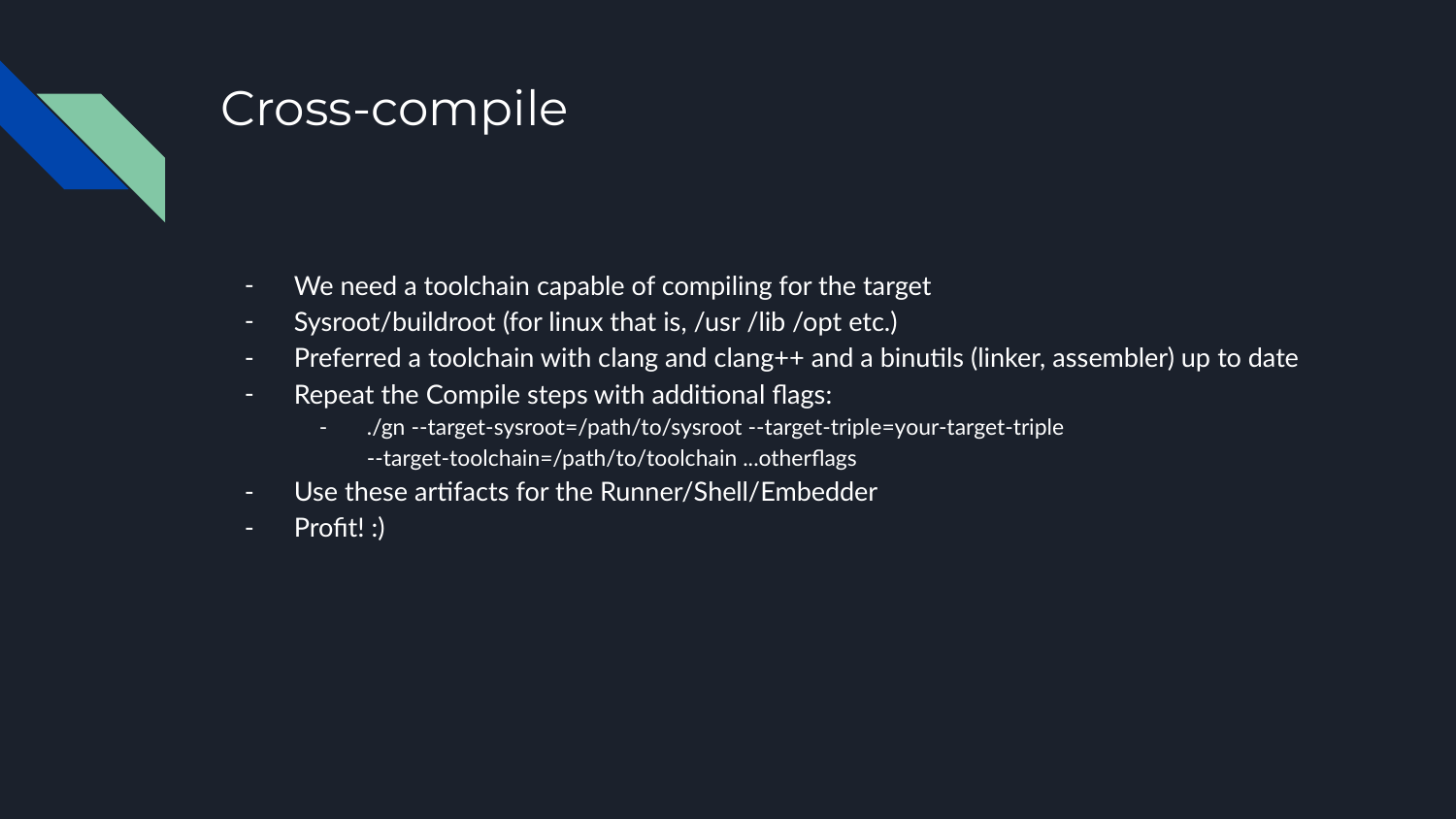

# Cross-compile
We need a toolchain capable of compiling for the target
Sysroot/buildroot (for linux that is, /usr /lib /opt etc.)
Preferred a toolchain with clang and clang++ and a binutils (linker, assembler) up to date
Repeat the Compile steps with additional flags:
./gn --target-sysroot=/path/to/sysroot --target-triple=your-target-triple --target-toolchain=/path/to/toolchain ...otherflags
Use these artifacts for the Runner/Shell/Embedder
Profit! :)